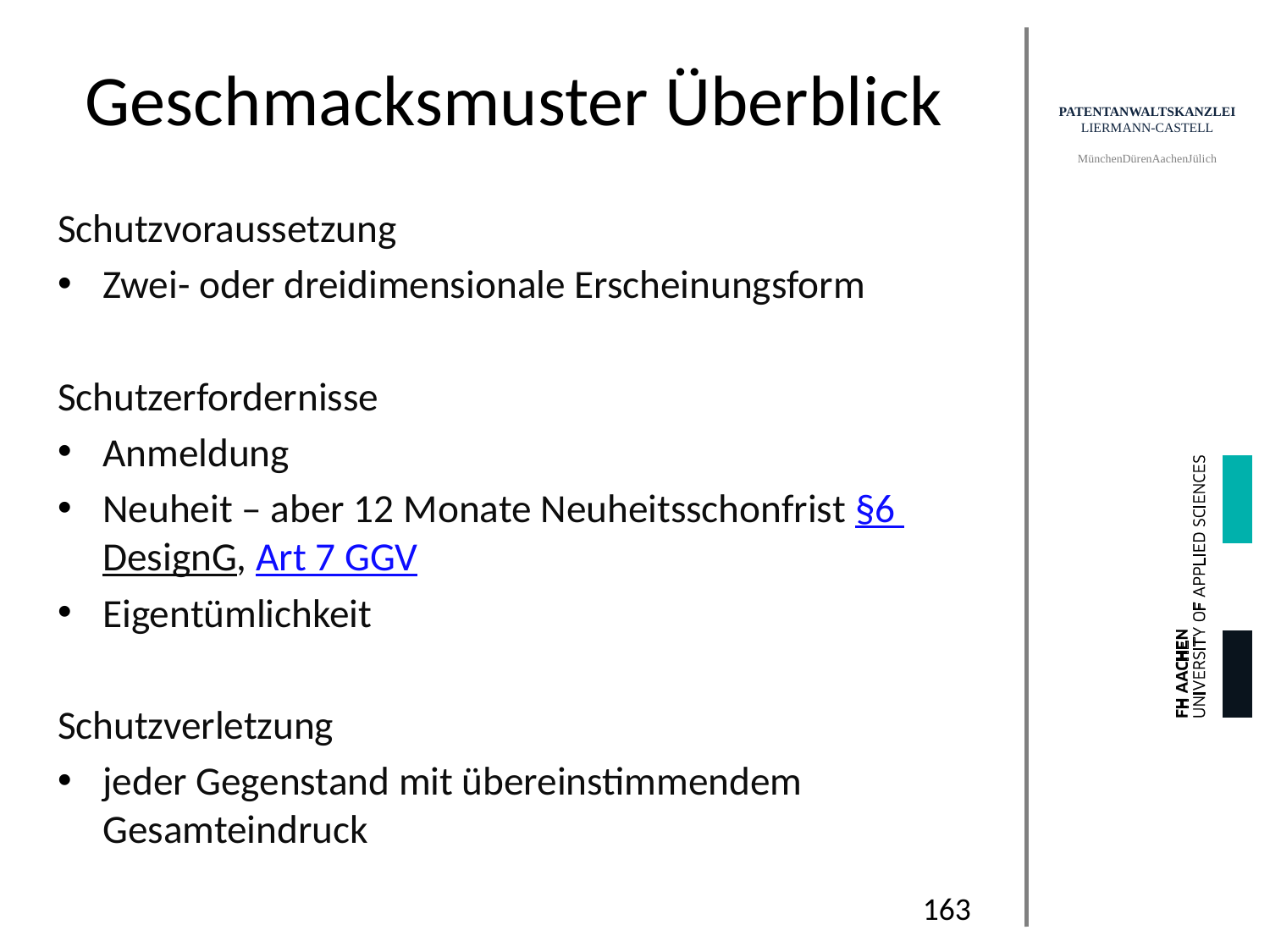

# Geschmacksmuster Überblick
Schutzvoraussetzung
Zwei- oder dreidimensionale Erscheinungsform

Schutzerfordernisse
Anmeldung
Neuheit – aber 12 Monate Neuheitsschonfrist §6 DesignG, Art 7 GGV
Eigentümlichkeit

Schutzverletzung
jeder Gegenstand mit übereinstimmendem Gesamteindruck
163